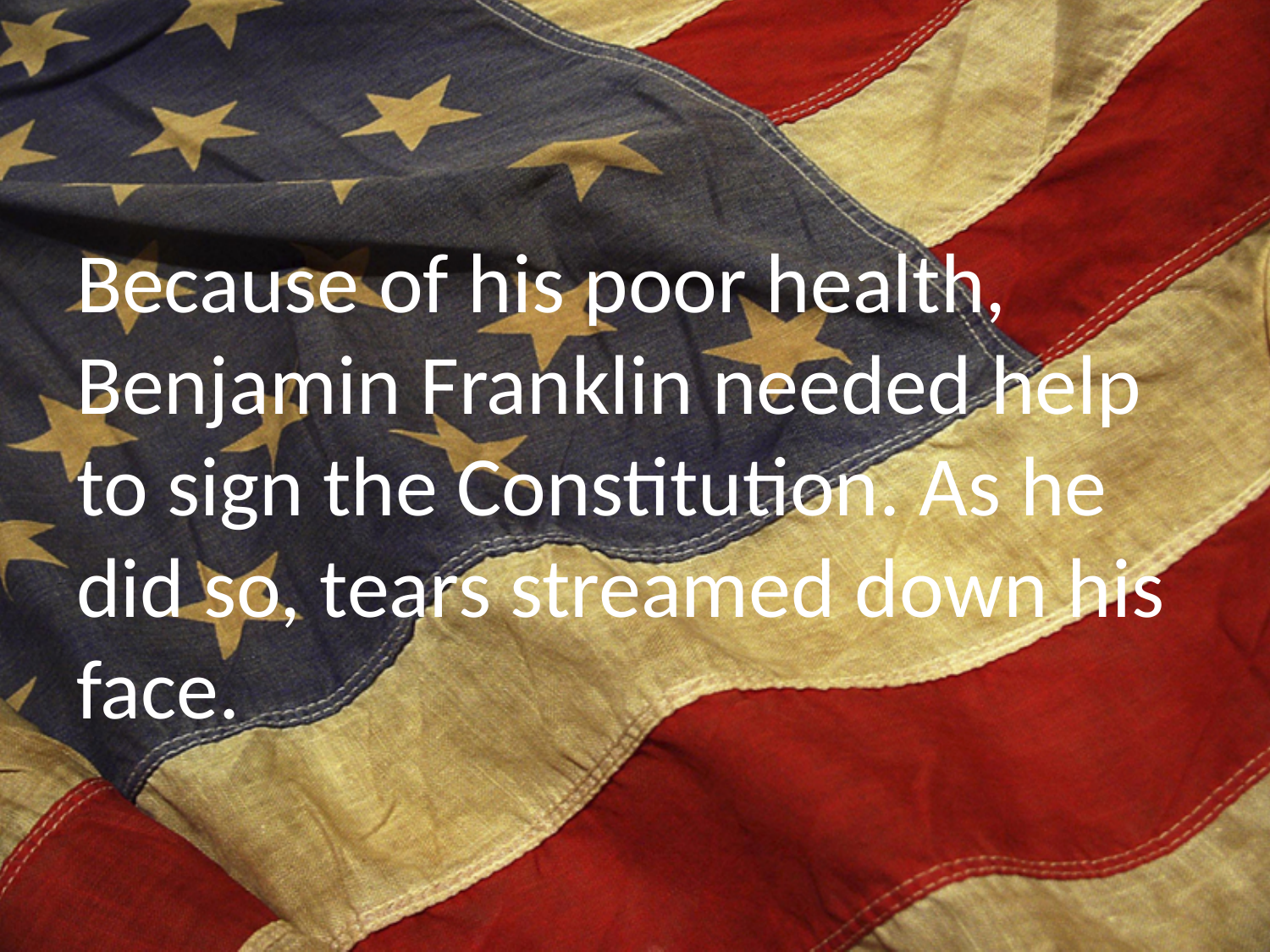

Because of his poor health, Benjamin Franklin needed help to sign the Constitution. As he did so, tears streamed down his face.